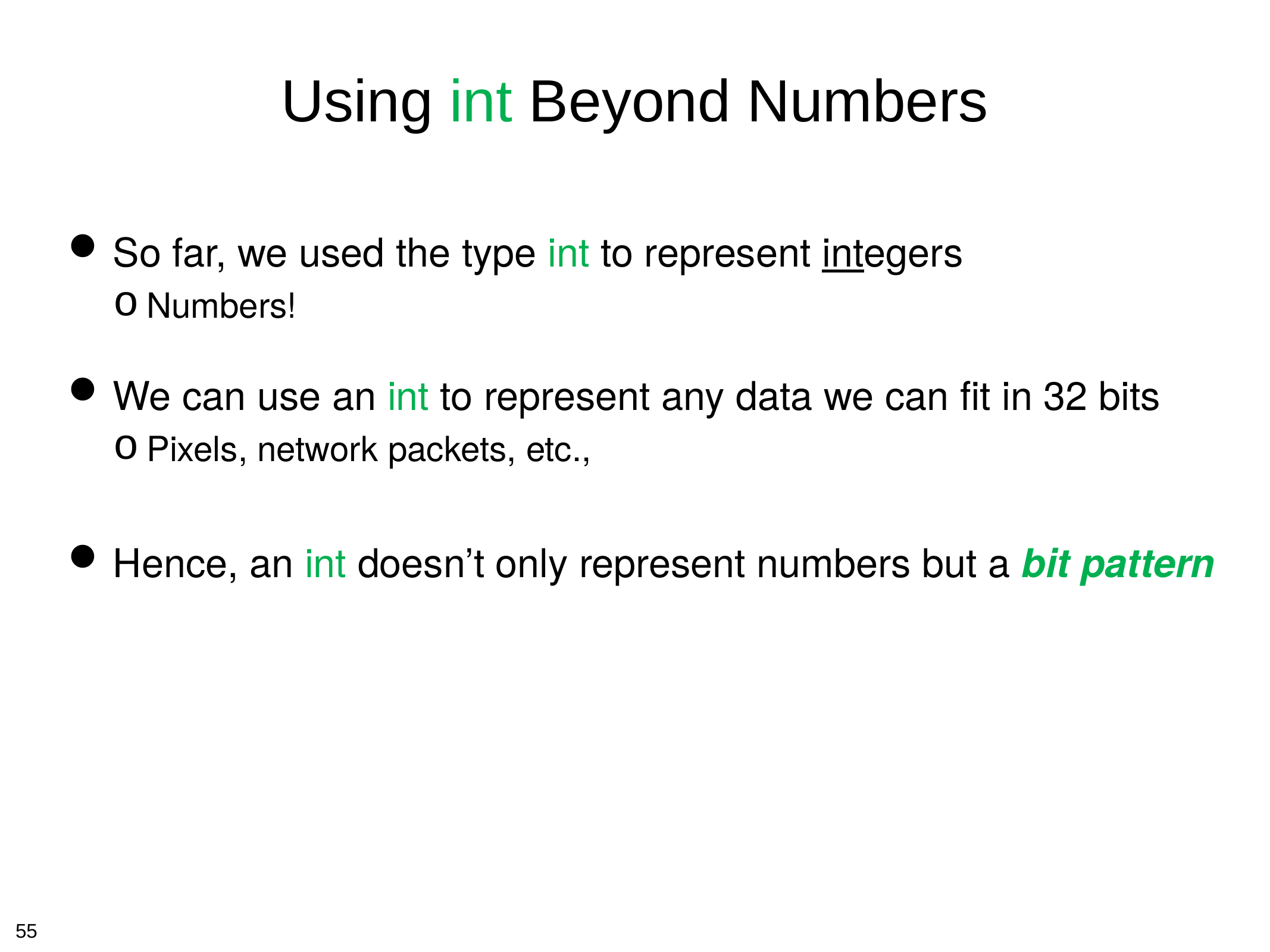

# Using int Beyond Numbers
So far, we used the type int to represent integers
Numbers!

We can use an int to represent any data we can fit in 32 bits
Pixels, network packets, etc.,

Hence, an int doesn’t only represent numbers but a bit pattern

55